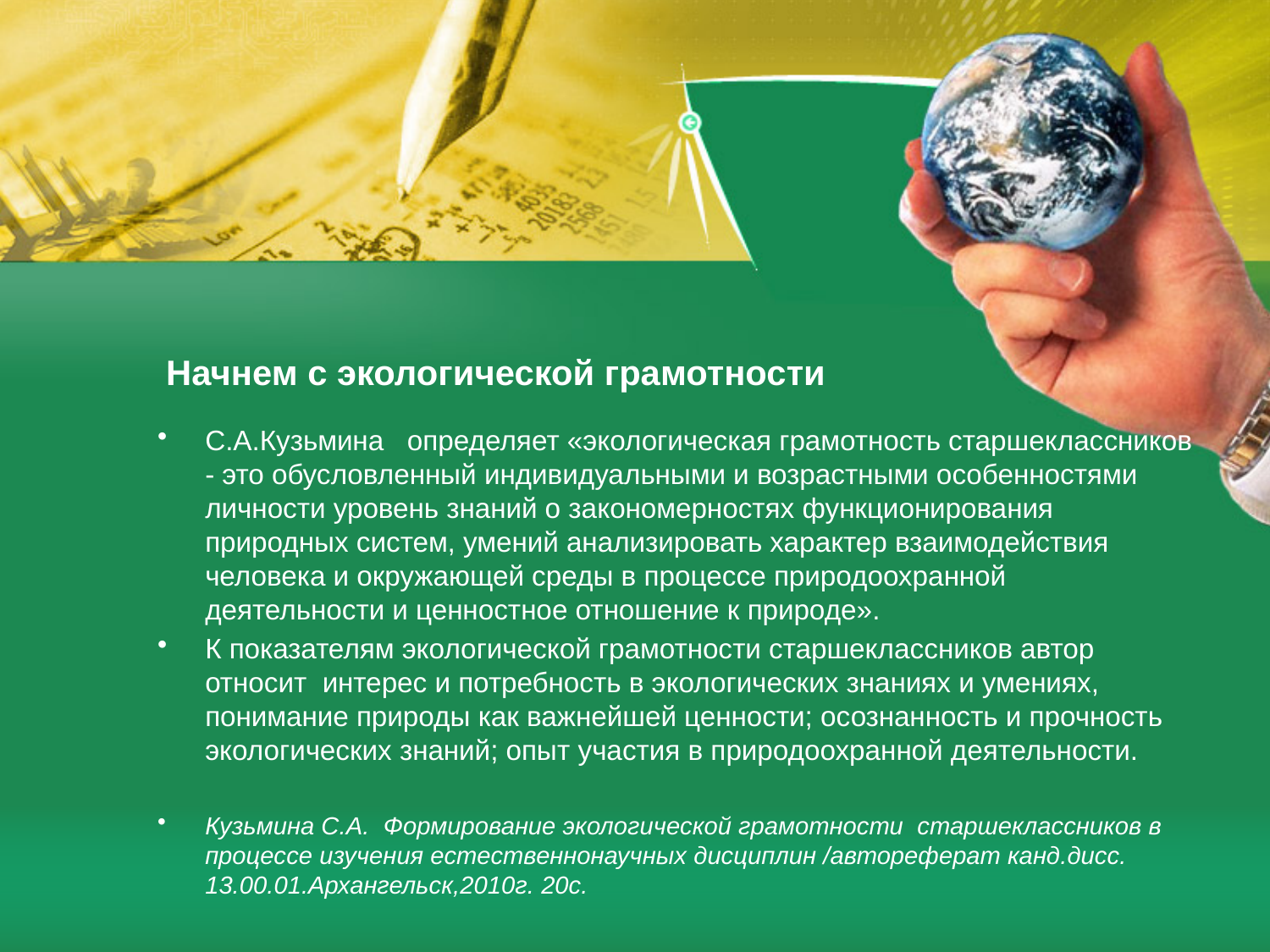

# Начнем с экологической грамотности
С.А.Кузьмина   определяет «экологическая грамотность старшеклассников - это обусловленный индивидуальными и возрастными особенностями личности уровень знаний о закономерностях функционирования природных систем, умений анализировать характер взаимодействия человека и окружающей среды в процессе природоохранной деятельности и ценностное отношение к природе».
К показателям экологической грамотности старшеклассников автор относит  интерес и потребность в экологических знаниях и умениях, понимание природы как важнейшей ценности; осознанность и прочность экологических знаний; опыт участия в природоохранной деятельности.

Кузьмина С.А.  Формирование экологической грамотности  старшеклассников в процессе изучения естественнонаучных дисциплин /автореферат канд.дисс. 13.00.01.Архангельск,2010г. 20с.